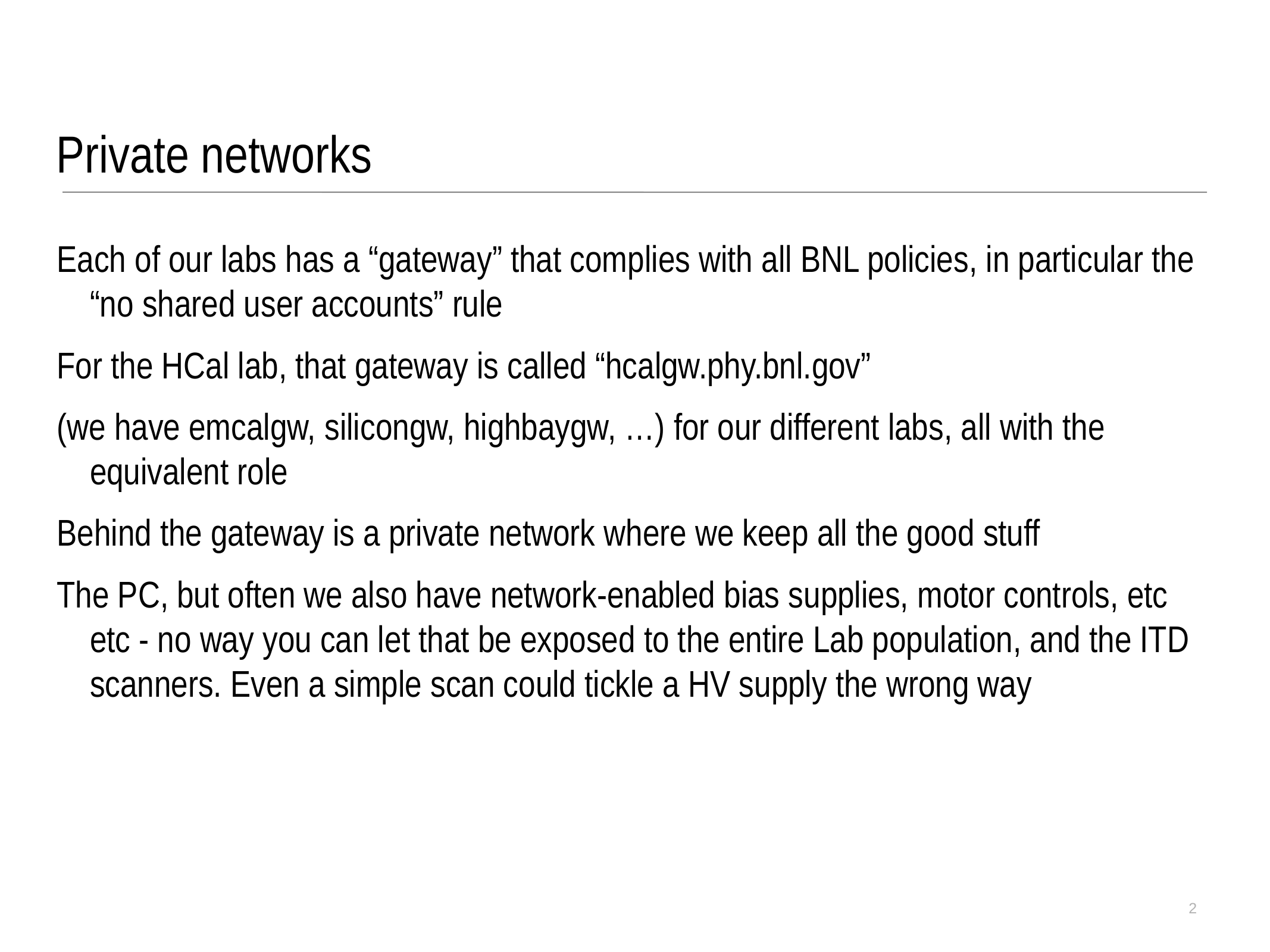

Private networks
Each of our labs has a “gateway” that complies with all BNL policies, in particular the “no shared user accounts” rule
For the HCal lab, that gateway is called “hcalgw.phy.bnl.gov”
(we have emcalgw, silicongw, highbaygw, …) for our different labs, all with the equivalent role
Behind the gateway is a private network where we keep all the good stuff
The PC, but often we also have network-enabled bias supplies, motor controls, etc etc - no way you can let that be exposed to the entire Lab population, and the ITD scanners. Even a simple scan could tickle a HV supply the wrong way

2